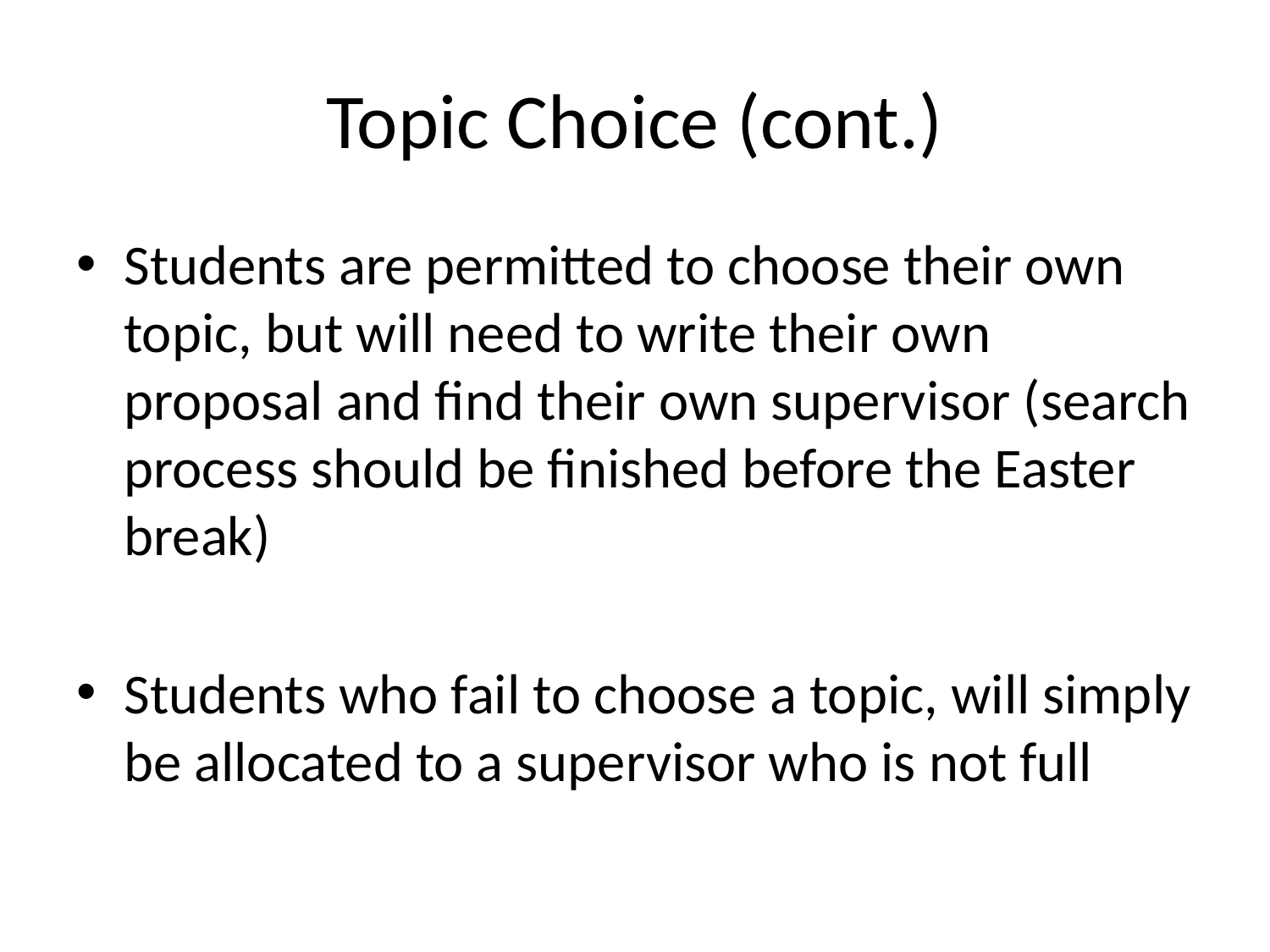

# Topic Choice (cont.)
Students are permitted to choose their own topic, but will need to write their own proposal and find their own supervisor (search process should be finished before the Easter break)

Students who fail to choose a topic, will simply be allocated to a supervisor who is not full